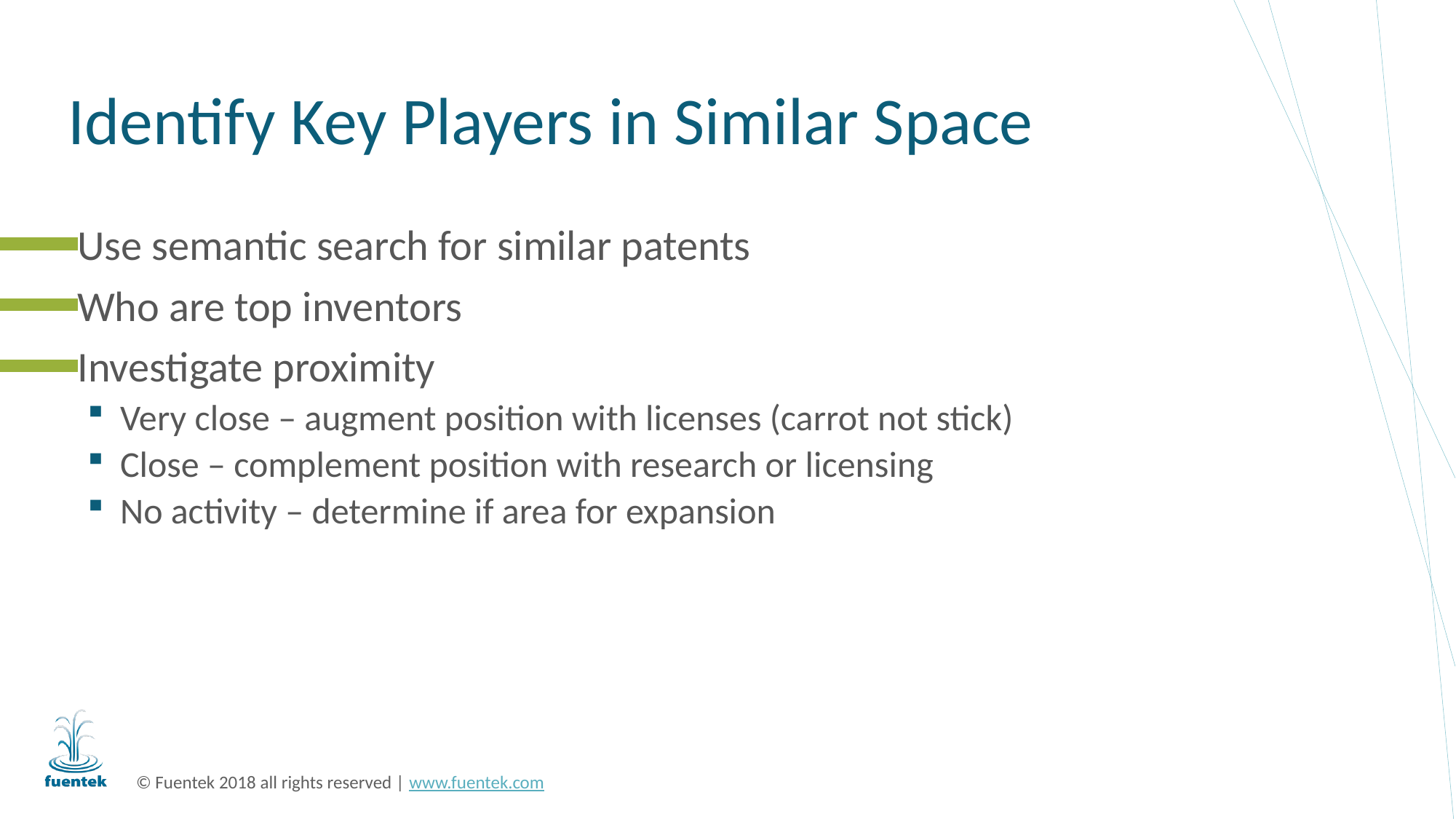

# Identify Key Players in Similar Space
Use semantic search for similar patents
Who are top inventors
Investigate proximity
Very close – augment position with licenses (carrot not stick)
Close – complement position with research or licensing
No activity – determine if area for expansion